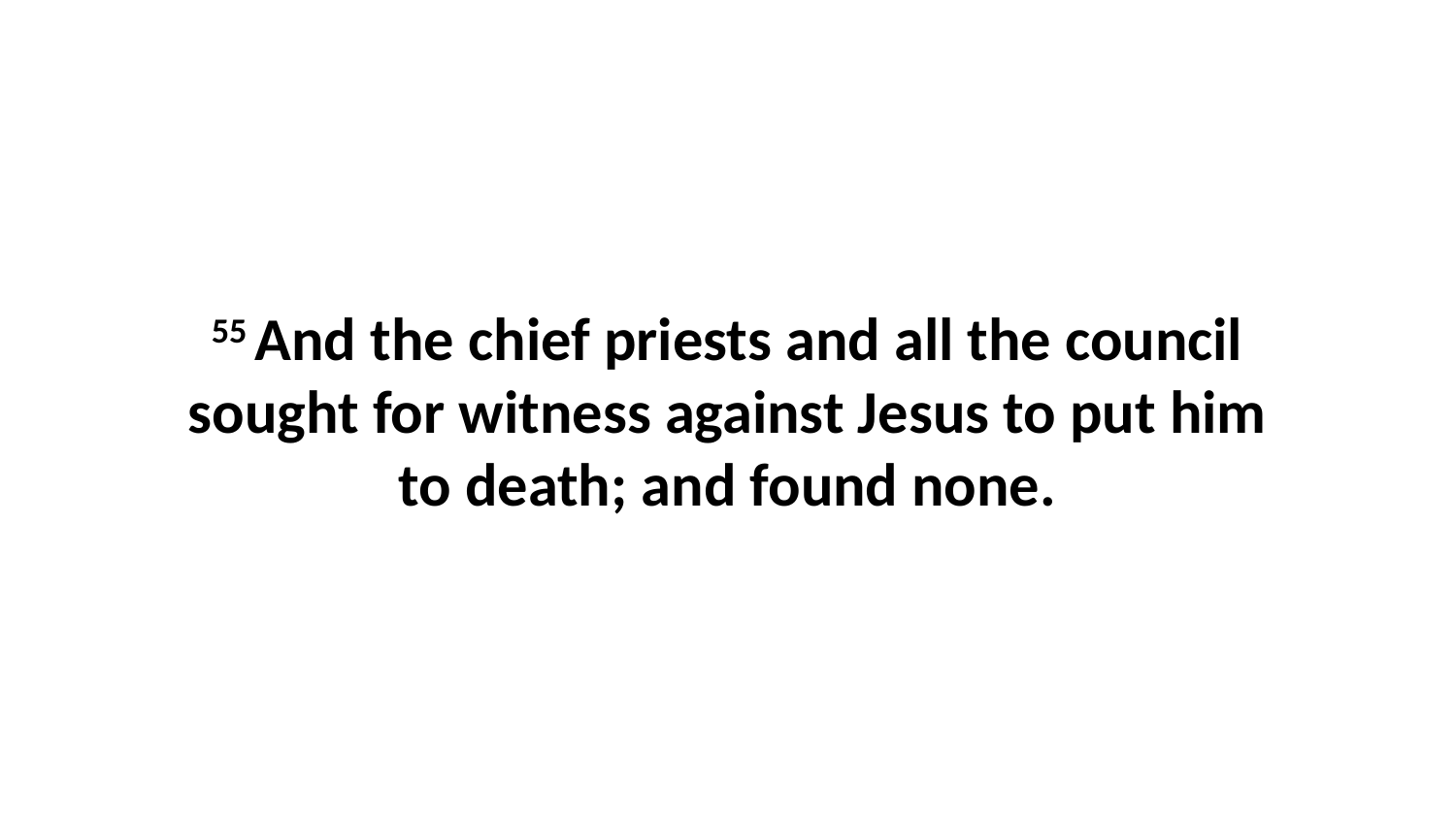

55 And the chief priests and all the council sought for witness against Jesus to put him to death; and found none.